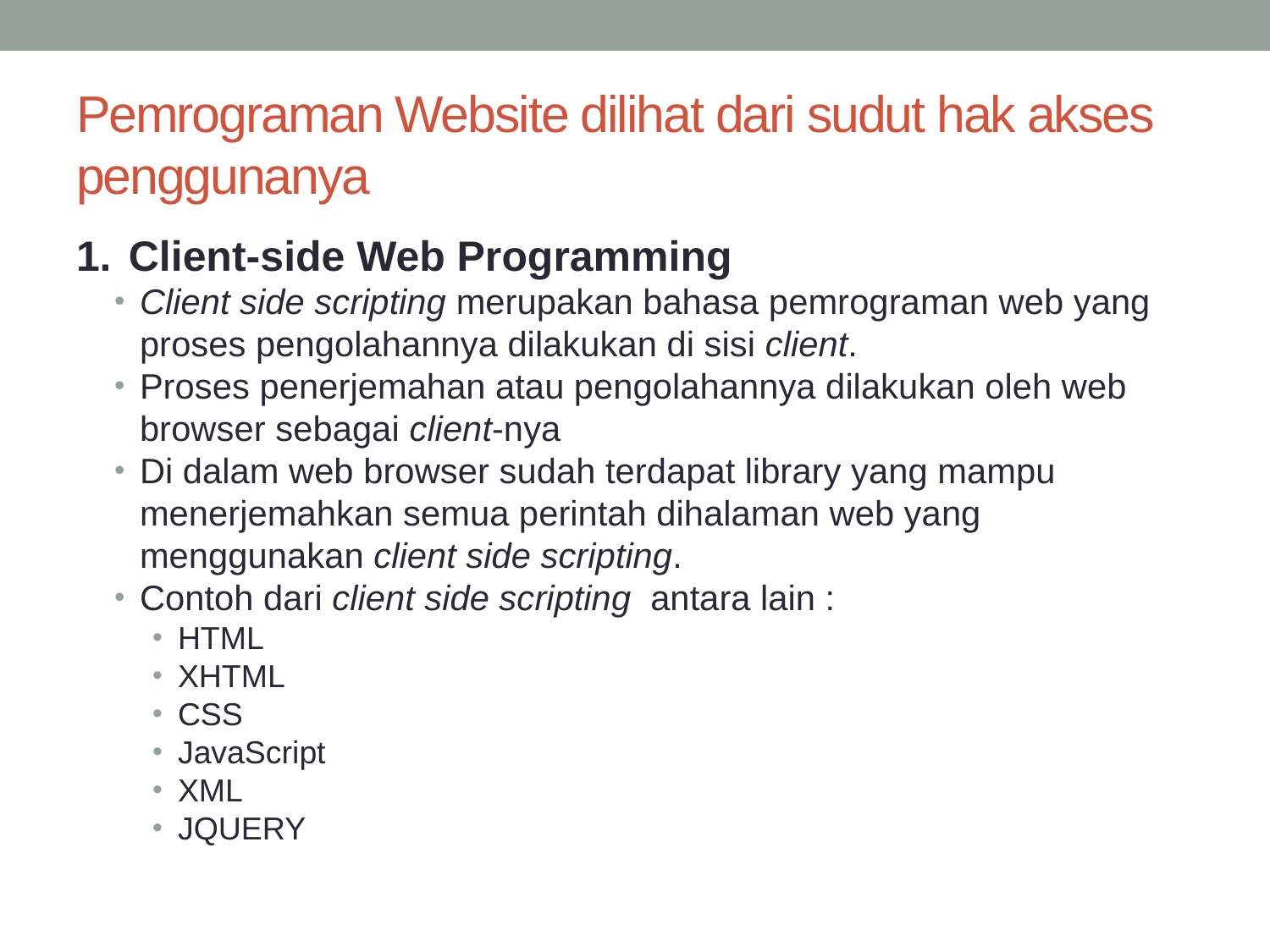

# Pemrograman Website dilihat dari sudut hak akses penggunanya
 Client-side Web Programming
Client side scripting merupakan bahasa pemrograman web yang proses pengolahannya dilakukan di sisi client.
Proses penerjemahan atau pengolahannya dilakukan oleh web browser sebagai client-nya
Di dalam web browser sudah terdapat library yang mampu menerjemahkan semua perintah dihalaman web yang menggunakan client side scripting.
Contoh dari client side scripting  antara lain :
HTML
XHTML
CSS
JavaScript
XML
JQUERY